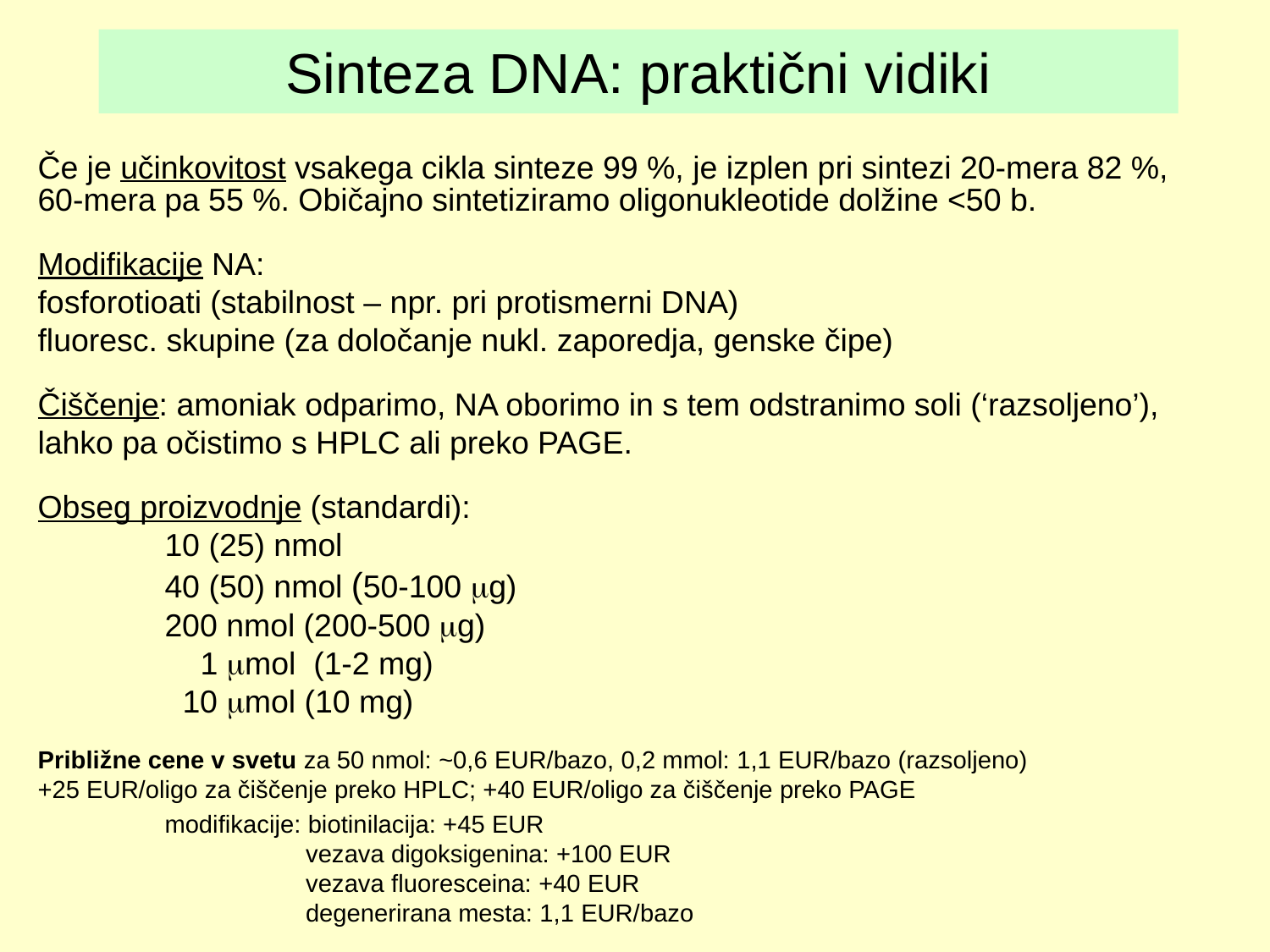

# Sinteza DNA: praktični vidiki
Če je učinkovitost vsakega cikla sinteze 99 %, je izplen pri sintezi 20-mera 82 %,
60-mera pa 55 %. Običajno sintetiziramo oligonukleotide dolžine <50 b.

Modifikacije NA:
fosforotioati (stabilnost – npr. pri protismerni DNA)
fluoresc. skupine (za določanje nukl. zaporedja, genske čipe)

Čiščenje: amoniak odparimo, NA oborimo in s tem odstranimo soli (‘razsoljeno’), lahko pa očistimo s HPLC ali preko PAGE.

Obseg proizvodnje (standardi):
	10 (25) nmol
	40 (50) nmol (50-100 μg)
	200 nmol (200-500 μg)
	    1 μmol  (1-2 mg)
	  10 μmol (10 mg)

Približne cene v svetu za 50 nmol: ~0,6 EUR/bazo, 0,2 mmol: 1,1 EUR/bazo (razsoljeno)
+25 EUR/oligo za čiščenje preko HPLC; +40 EUR/oligo za čiščenje preko PAGE
	modifikacije: biotinilacija: +45 EUR
		  vezava digoksigenina: +100 EUR
		  vezava fluoresceina: +40 EUR
		  degenerirana mesta: 1,1 EUR/bazo